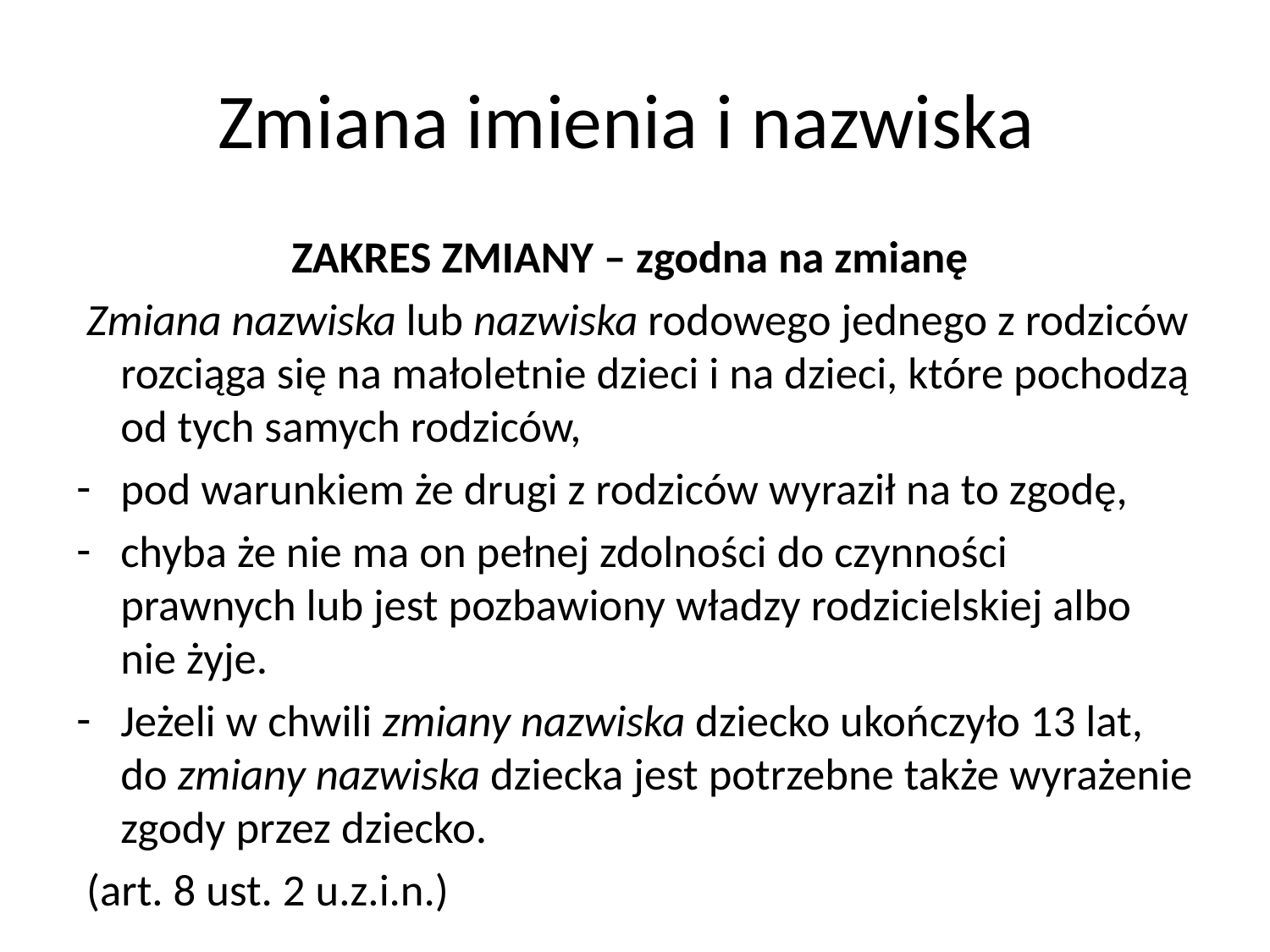

# Zmiana imienia i nazwiska
ZAKRES ZMIANY – zgodna na zmianę
 Zmiana nazwiska lub nazwiska rodowego jednego z rodziców rozciąga się na małoletnie dzieci i na dzieci, które pochodzą od tych samych rodziców,
pod warunkiem że drugi z rodziców wyraził na to zgodę,
chyba że nie ma on pełnej zdolności do czynności prawnych lub jest pozbawiony władzy rodzicielskiej albo nie żyje.
Jeżeli w chwili zmiany nazwiska dziecko ukończyło 13 lat, do zmiany nazwiska dziecka jest potrzebne także wyrażenie zgody przez dziecko.
 (art. 8 ust. 2 u.z.i.n.)